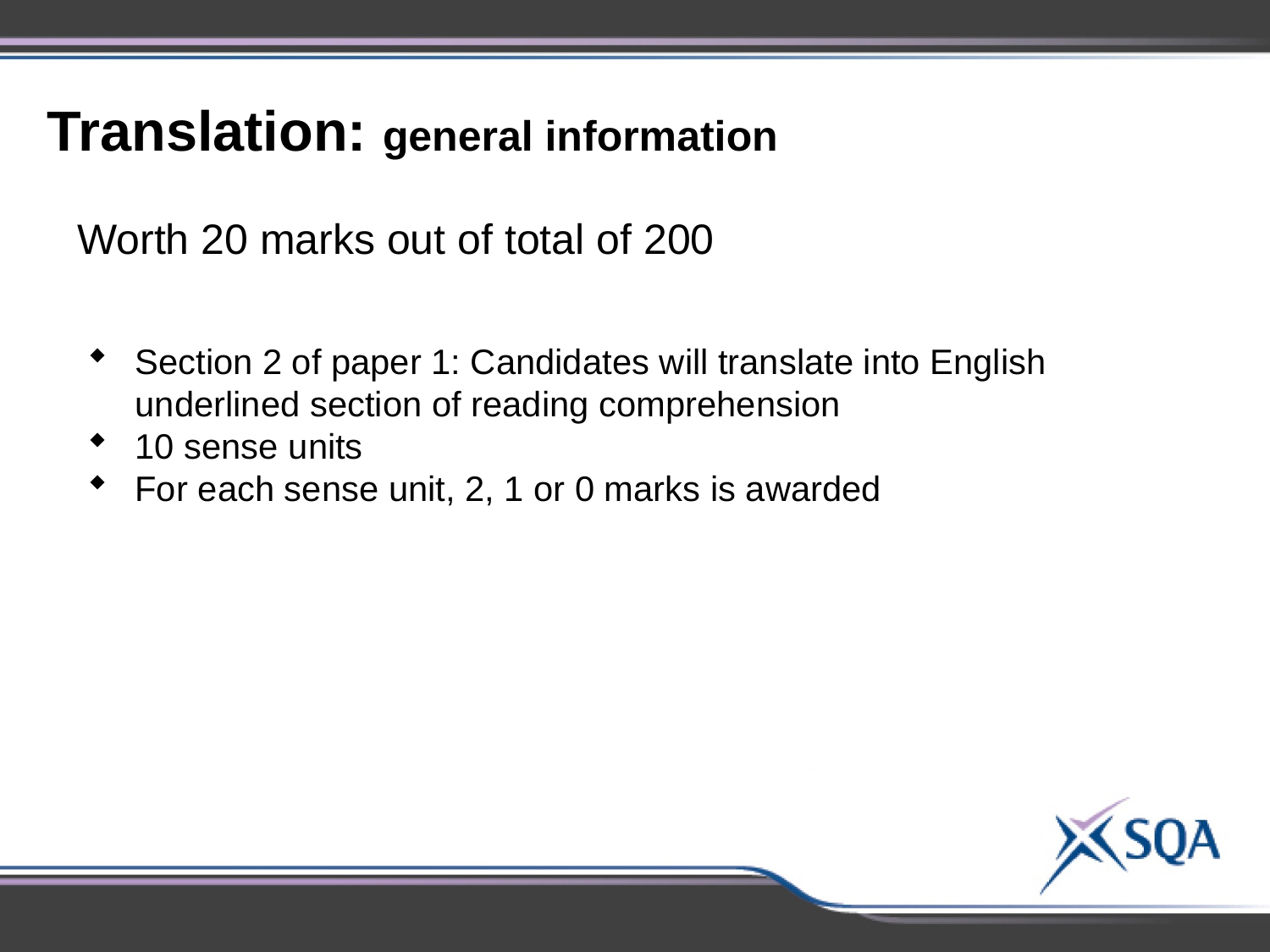

Translation: general information
Worth 20 marks out of total of 200
Section 2 of paper 1: Candidates will translate into English underlined section of reading comprehension
10 sense units
For each sense unit, 2, 1 or 0 marks is awarded